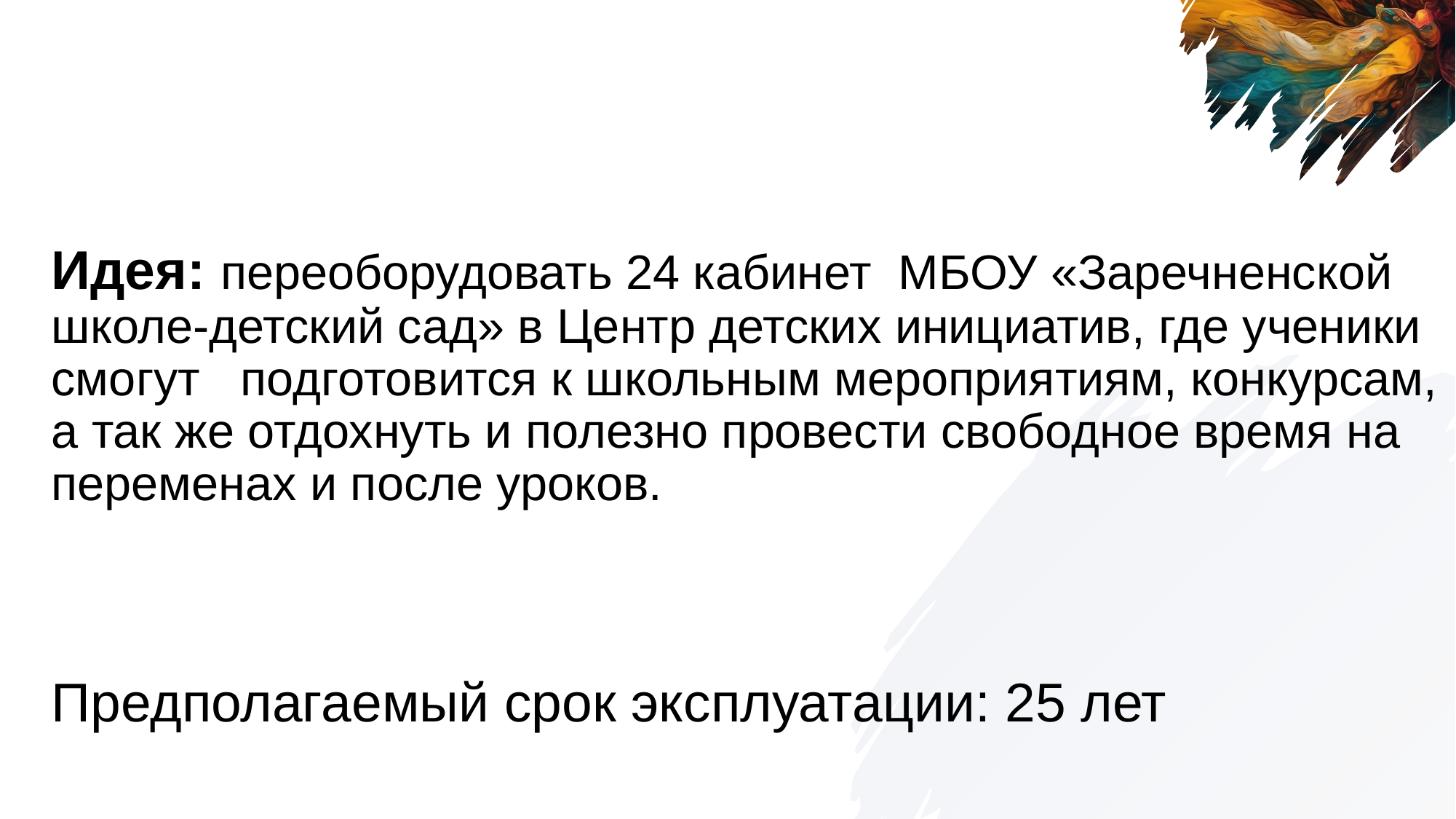

Идея: переоборудовать 24 кабинет  МБОУ «Заречненской школе-детский сад» в Центр детских инициатив, где ученики смогут   подготовится к школьным мероприятиям, конкурсам,  а так же отдохнуть и полезно провести свободное время на переменах и после уроков.

Предполагаемый срок эксплуатации: 25 лет